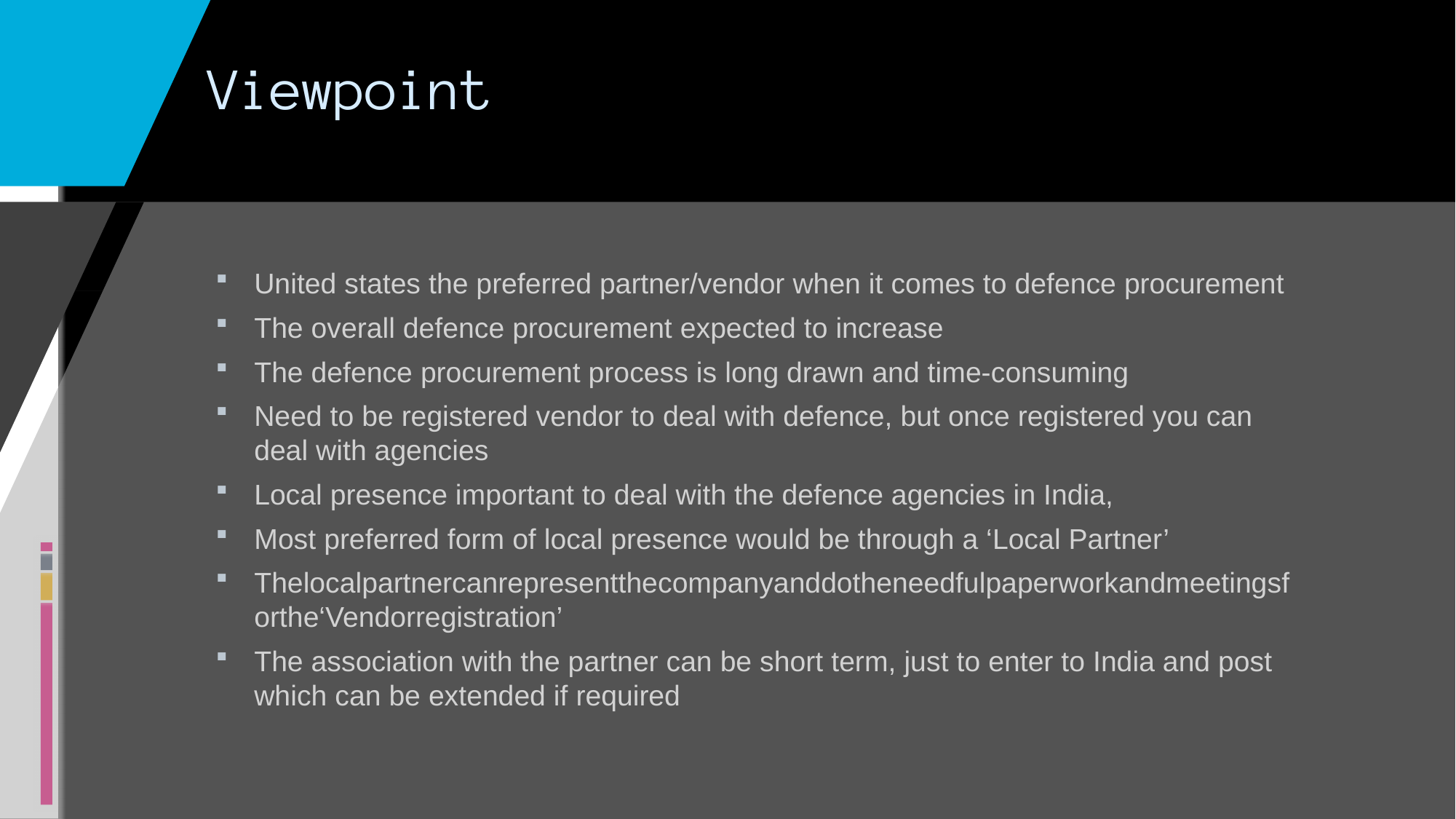

# Viewpoint

United states the preferred partner/vendor when it comes to defence procurement
The overall defence procurement expected to increase
The defence procurement process is long drawn and time-consuming
Need to be registered vendor to deal with defence, but once registered you can deal with agencies
Local presence important to deal with the defence agencies in India,
Most preferred form of local presence would be through a ‘Local Partner’
Thelocalpartnercanrepresentthecompanyanddotheneedfulpaperworkandmeetingsforthe‘Vendorregistration’
The association with the partner can be short term, just to enter to India and post which can be extended if required